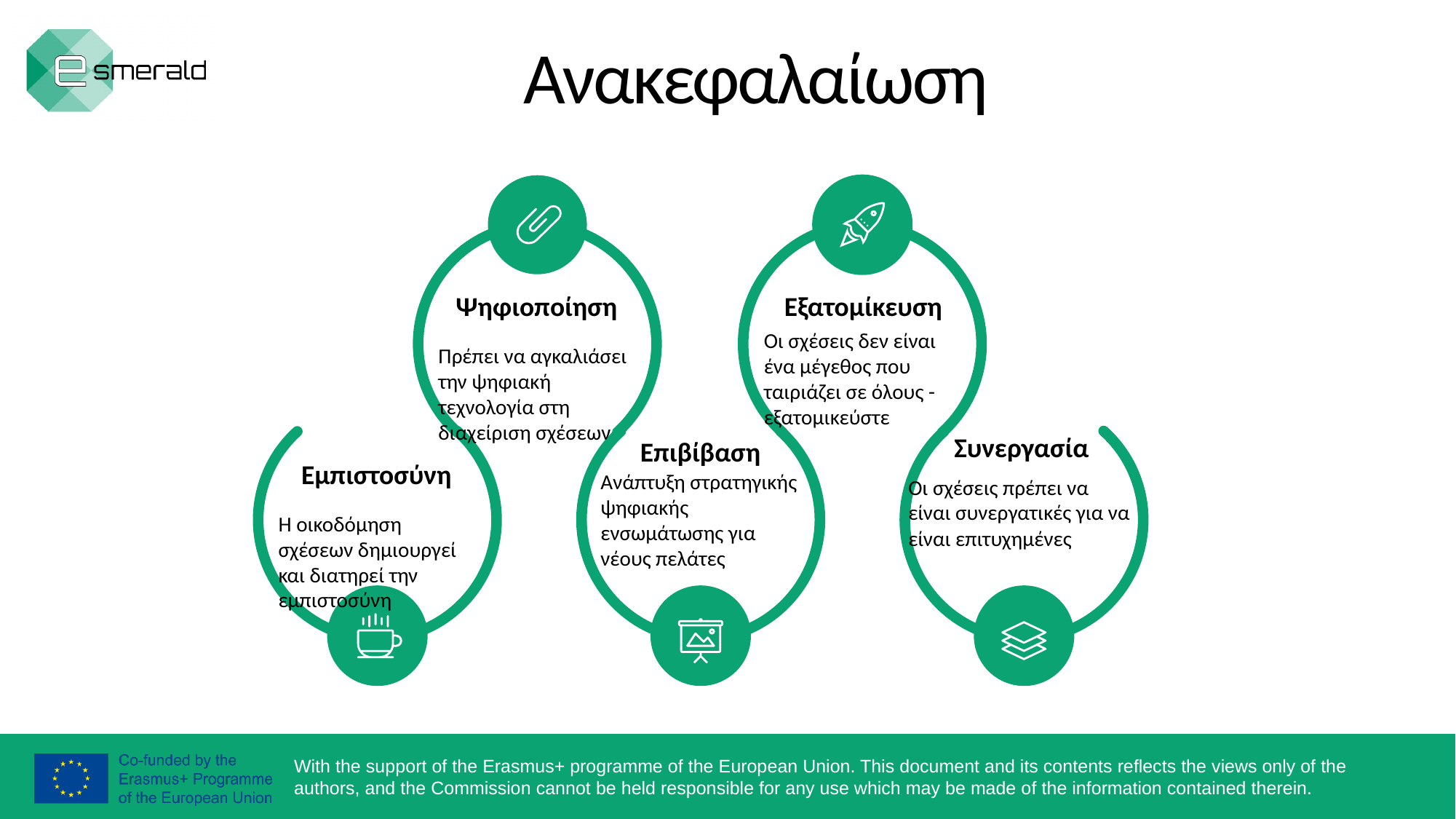

Ανακεφαλαίωση

Ψηφιοποίηση
Εξατομίκευση

Οι σχέσεις δεν είναι ένα μέγεθος που ταιριάζει σε όλους - εξατομικεύστε

Πρέπει να αγκαλιάσει την ψηφιακή τεχνολογία στη διαχείριση σχέσεων

Συνεργασία

Επιβίβαση
Εμπιστοσύνη
Ανάπτυξη στρατηγικής ψηφιακής ενσωμάτωσης για νέους πελάτες

Οι σχέσεις πρέπει να είναι συνεργατικές για να είναι επιτυχημένες

Η οικοδόμηση σχέσεων δημιουργεί και διατηρεί την εμπιστοσύνη